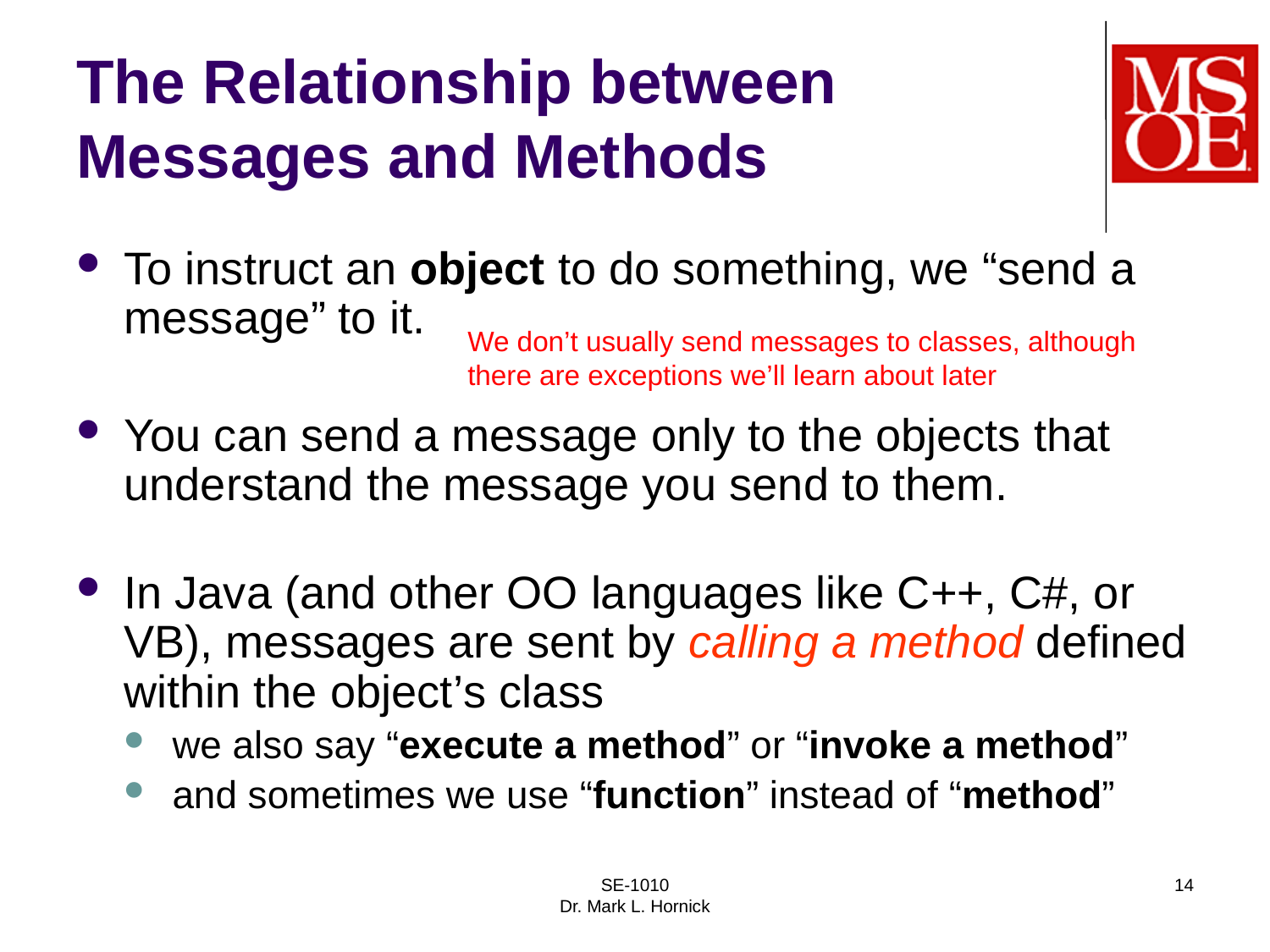

# The Relationship between Messages and Methods
To instruct an object to do something, we “send a message” to it.

You can send a message only to the objects that understand the message you send to them.
In Java (and other OO languages like C++, C#, or VB), messages are sent by calling a method defined within the object’s class
we also say “execute a method” or “invoke a method”
and sometimes we use “function” instead of “method”

We don’t usually send messages to classes, although there are exceptions we’ll learn about later
SE-1010
Dr. Mark L. Hornick
14